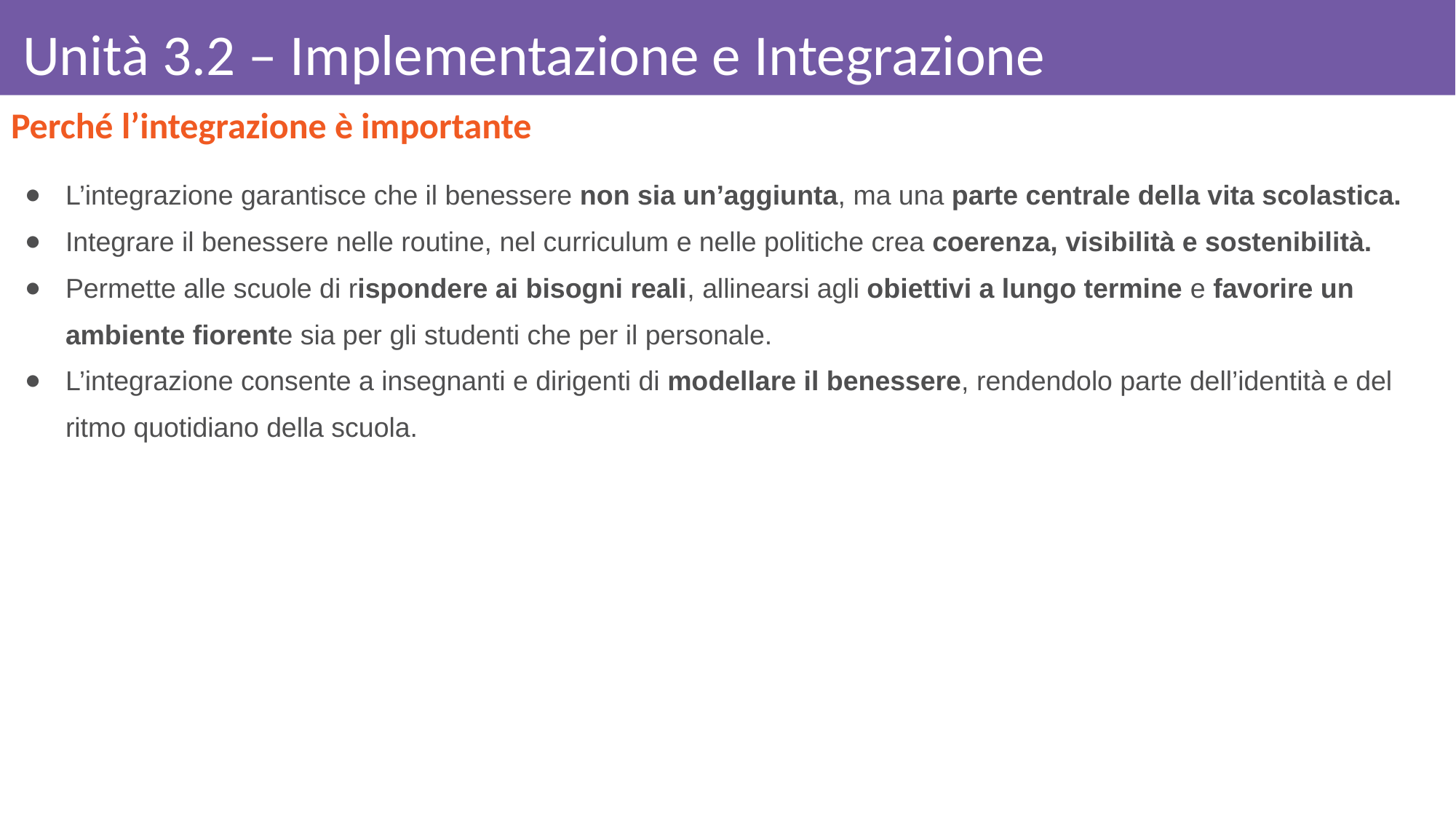

# Unità 3.2 – Implementazione e Integrazione
Perché l’integrazione è importante
L’integrazione garantisce che il benessere non sia un’aggiunta, ma una parte centrale della vita scolastica.
Integrare il benessere nelle routine, nel curriculum e nelle politiche crea coerenza, visibilità e sostenibilità.
Permette alle scuole di rispondere ai bisogni reali, allinearsi agli obiettivi a lungo termine e favorire un ambiente fiorente sia per gli studenti che per il personale.
L’integrazione consente a insegnanti e dirigenti di modellare il benessere, rendendolo parte dell’identità e del ritmo quotidiano della scuola.